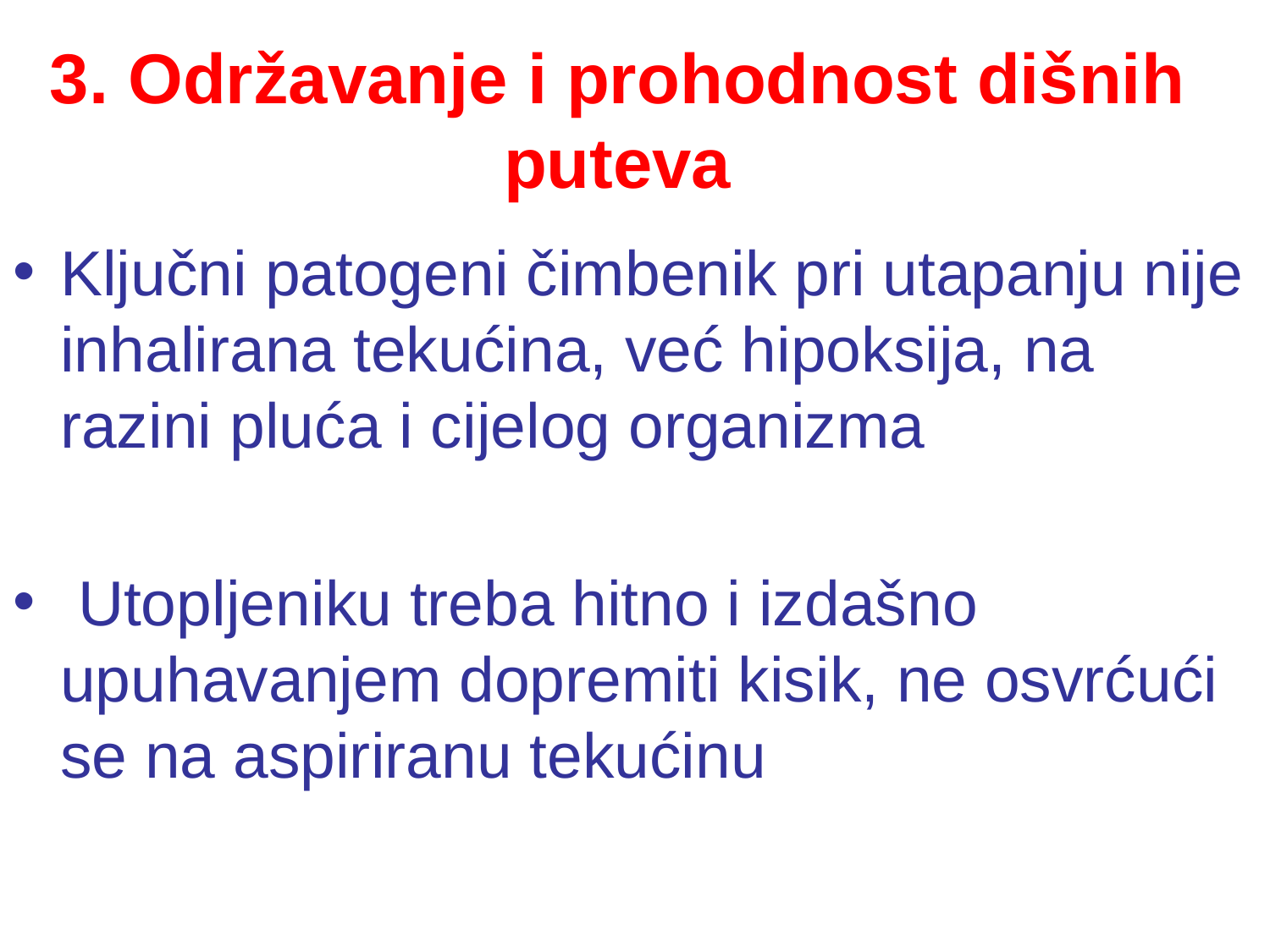

# 3. Održavanje i prohodnost dišnih puteva
Ključni patogeni čimbenik pri utapanju nije inhalirana tekućina, već hipoksija, na razini pluća i cijelog organizma

 Utopljeniku treba hitno i izdašno upuhavanjem dopremiti kisik, ne osvrćući se na aspiriranu tekućinu